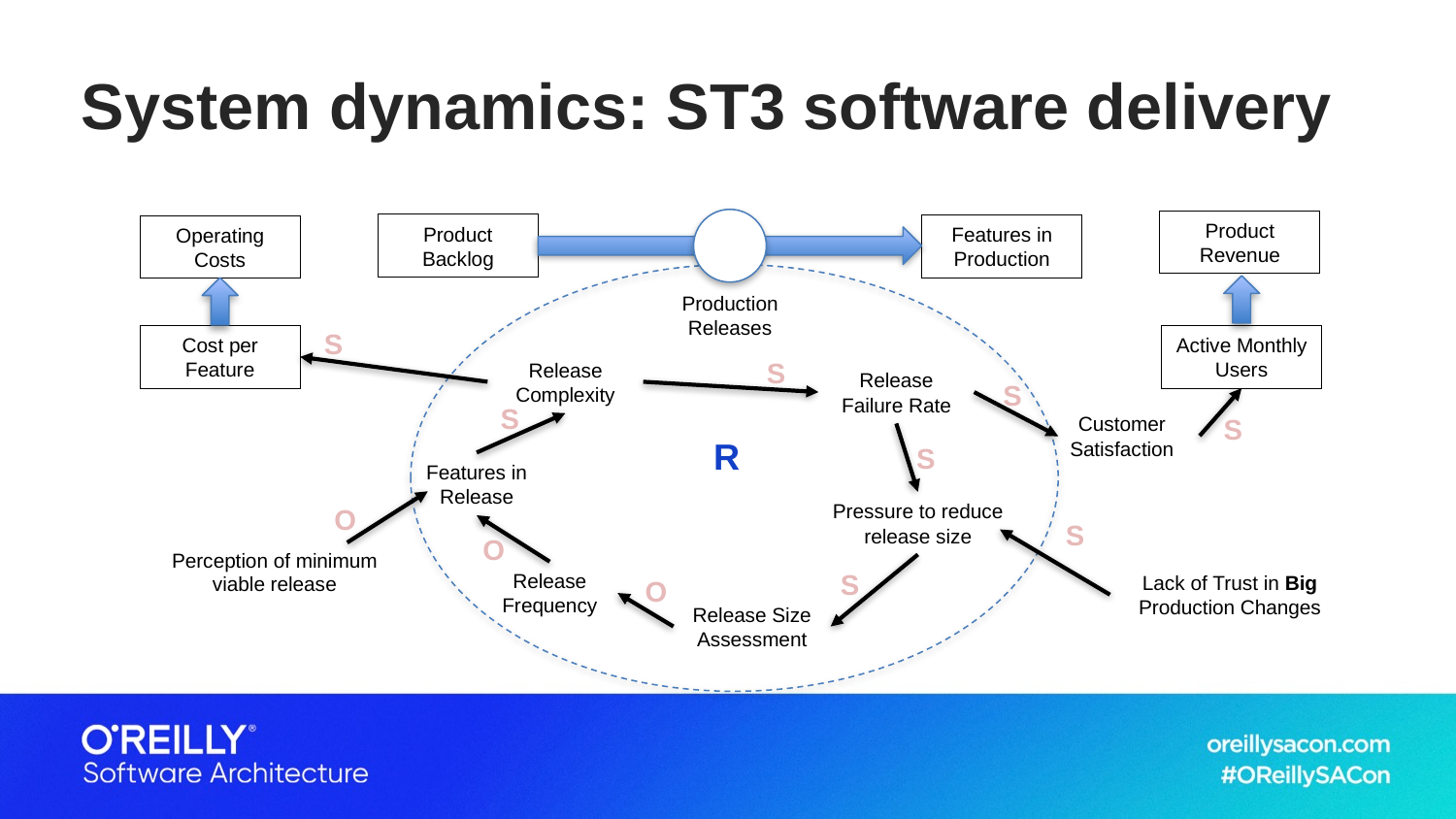

# System dynamics: ST3 software delivery

Product Revenue
Product Backlog
Features in Production
Operating Costs

Production Releases
S
Cost per Feature
Active Monthly Users
S
Release Complexity
Release Failure Rate
S
S
Customer Satisfaction
S
R
S
Features in Release
Pressure to reduce release size
O
S
O

Perception of minimum viable release
S
Release Frequency
Lack of Trust in Big Production Changes
O
Release Size Assessment